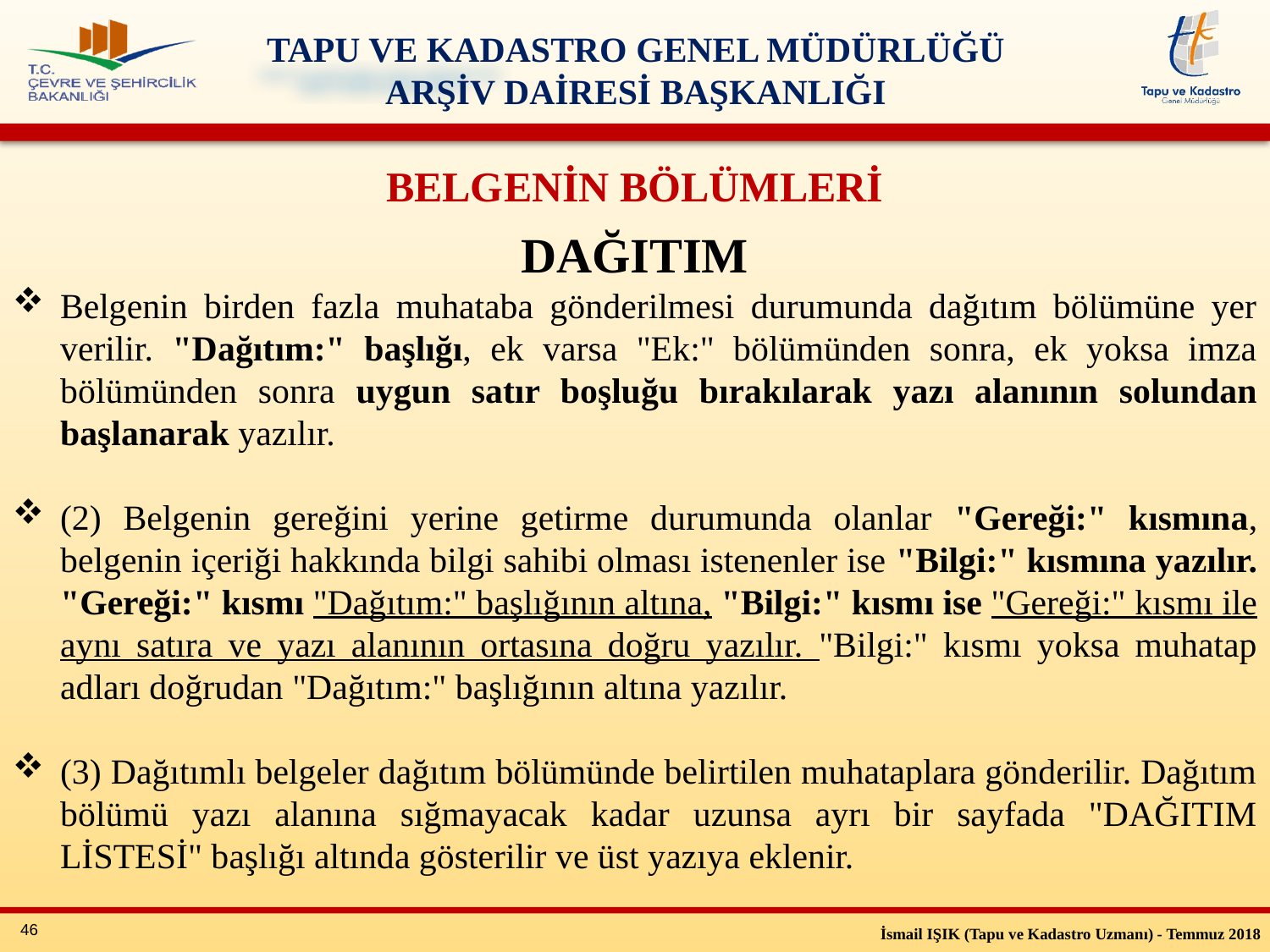

BELGENİN BÖLÜMLERİ
DAĞITIM
Belgenin birden fazla muhataba gönderilmesi durumunda dağıtım bölümüne yer verilir. "Dağıtım:" başlığı, ek varsa "Ek:" bölümünden sonra, ek yoksa imza bölümünden sonra uygun satır boşluğu bırakılarak yazı alanının solundan başlanarak yazılır.

(2) Belgenin gereğini yerine getirme durumunda olanlar "Gereği:" kısmına, belgenin içeriği hakkında bilgi sahibi olması istenenler ise "Bilgi:" kısmına yazılır. "Gereği:" kısmı "Dağıtım:" başlığının altına, "Bilgi:" kısmı ise "Gereği:" kısmı ile aynı satıra ve yazı alanının ortasına doğru yazılır. "Bilgi:" kısmı yoksa muhatap adları doğrudan "Dağıtım:" başlığının altına yazılır.

(3) Dağıtımlı belgeler dağıtım bölümünde belirtilen muhataplara gönderilir. Dağıtım bölümü yazı alanına sığmayacak kadar uzunsa ayrı bir sayfada "DAĞITIM LİSTESİ" başlığı altında gösterilir ve üst yazıya eklenir.